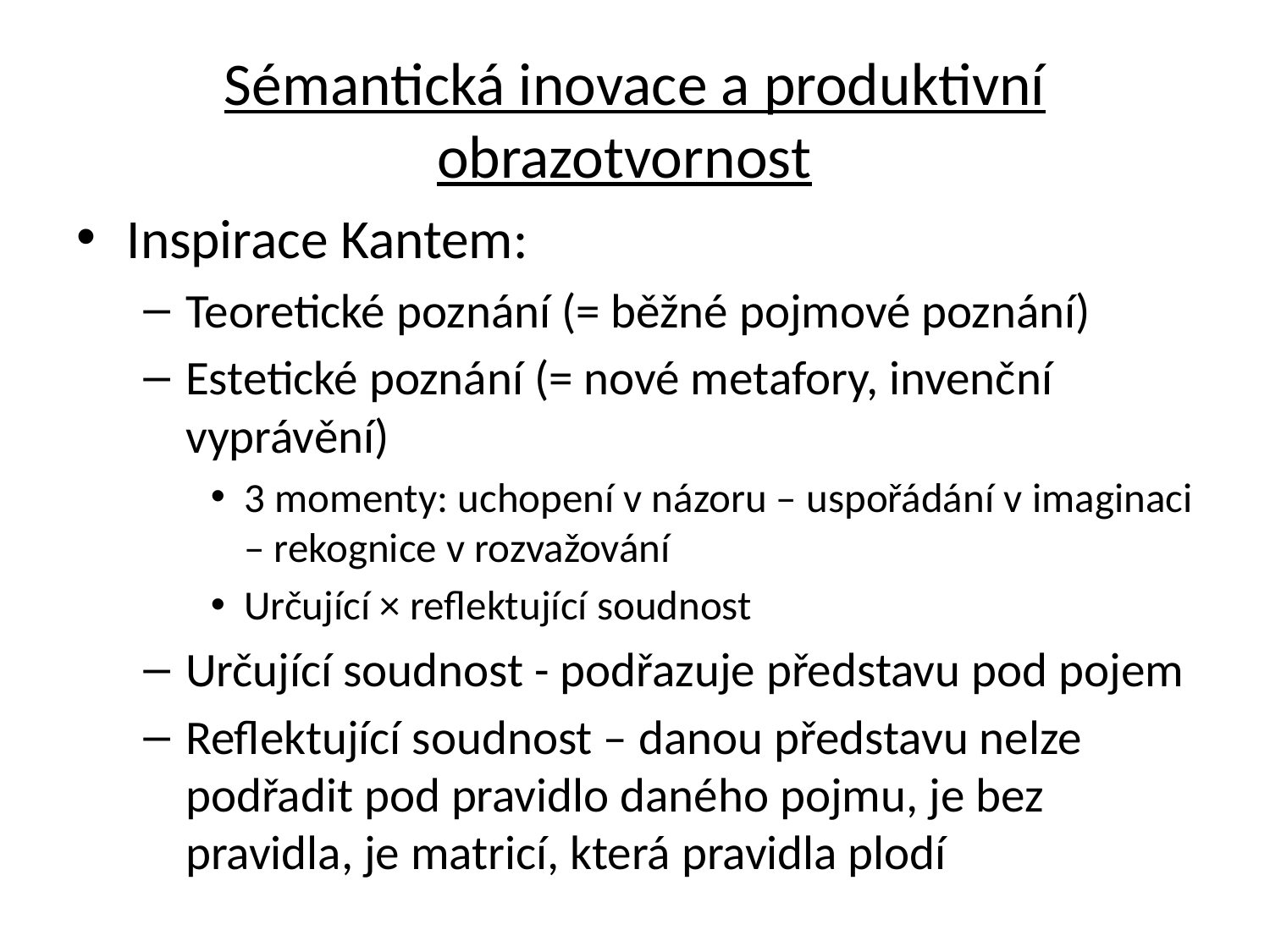

# Sémantická inovace a produktivní obrazotvornost
Inspirace Kantem:
Teoretické poznání (= běžné pojmové poznání)
Estetické poznání (= nové metafory, invenční vyprávění)
3 momenty: uchopení v názoru – uspořádání v imaginaci – rekognice v rozvažování
Určující × reflektující soudnost
Určující soudnost - podřazuje představu pod pojem
Reflektující soudnost – danou představu nelze podřadit pod pravidlo daného pojmu, je bez pravidla, je matricí, která pravidla plodí